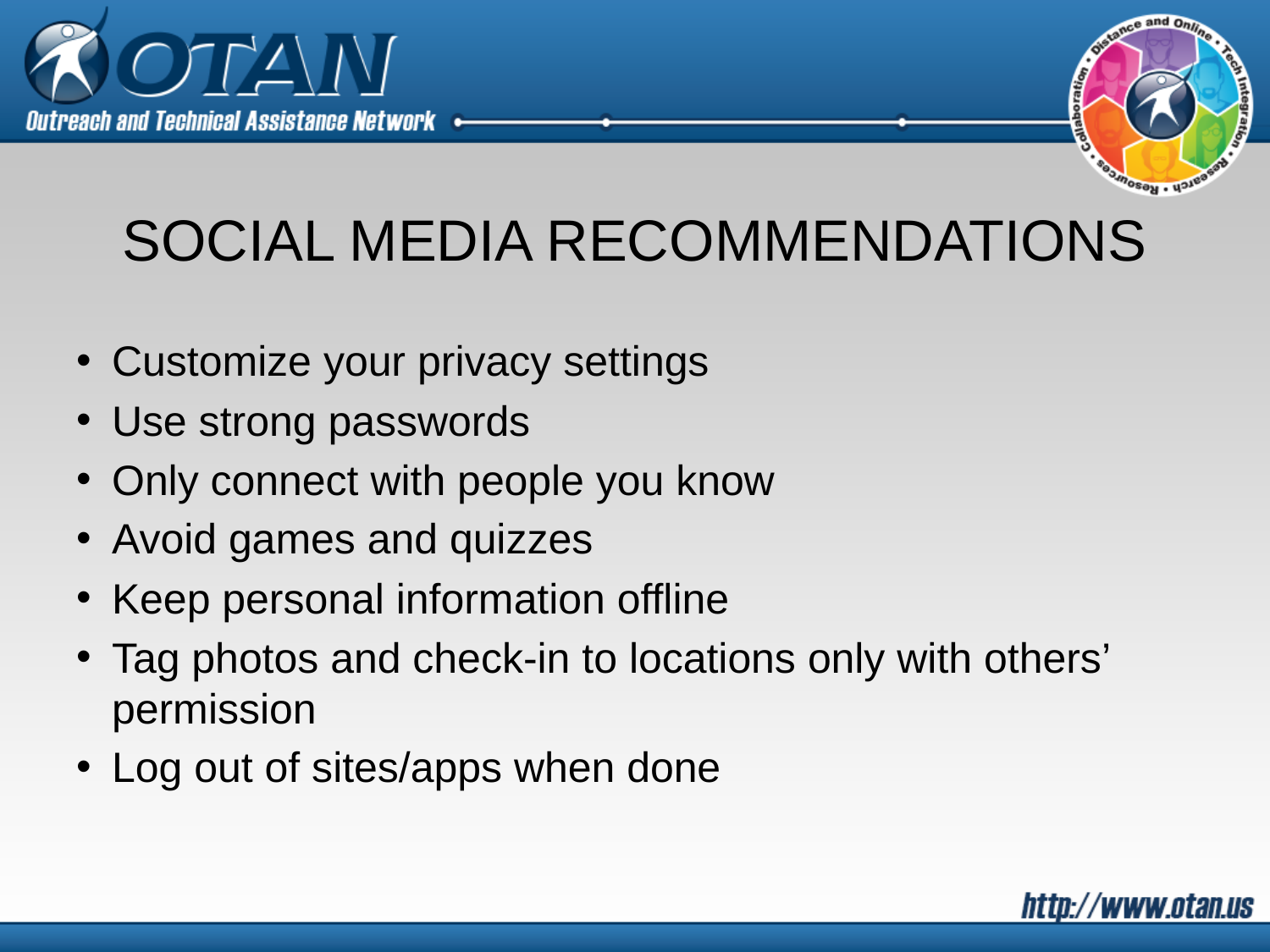

# SOCIAL MEDIA RECOMMENDATIONS
Customize your privacy settings
Use strong passwords
Only connect with people you know
Avoid games and quizzes
Keep personal information offline
Tag photos and check-in to locations only with others’ permission
Log out of sites/apps when done